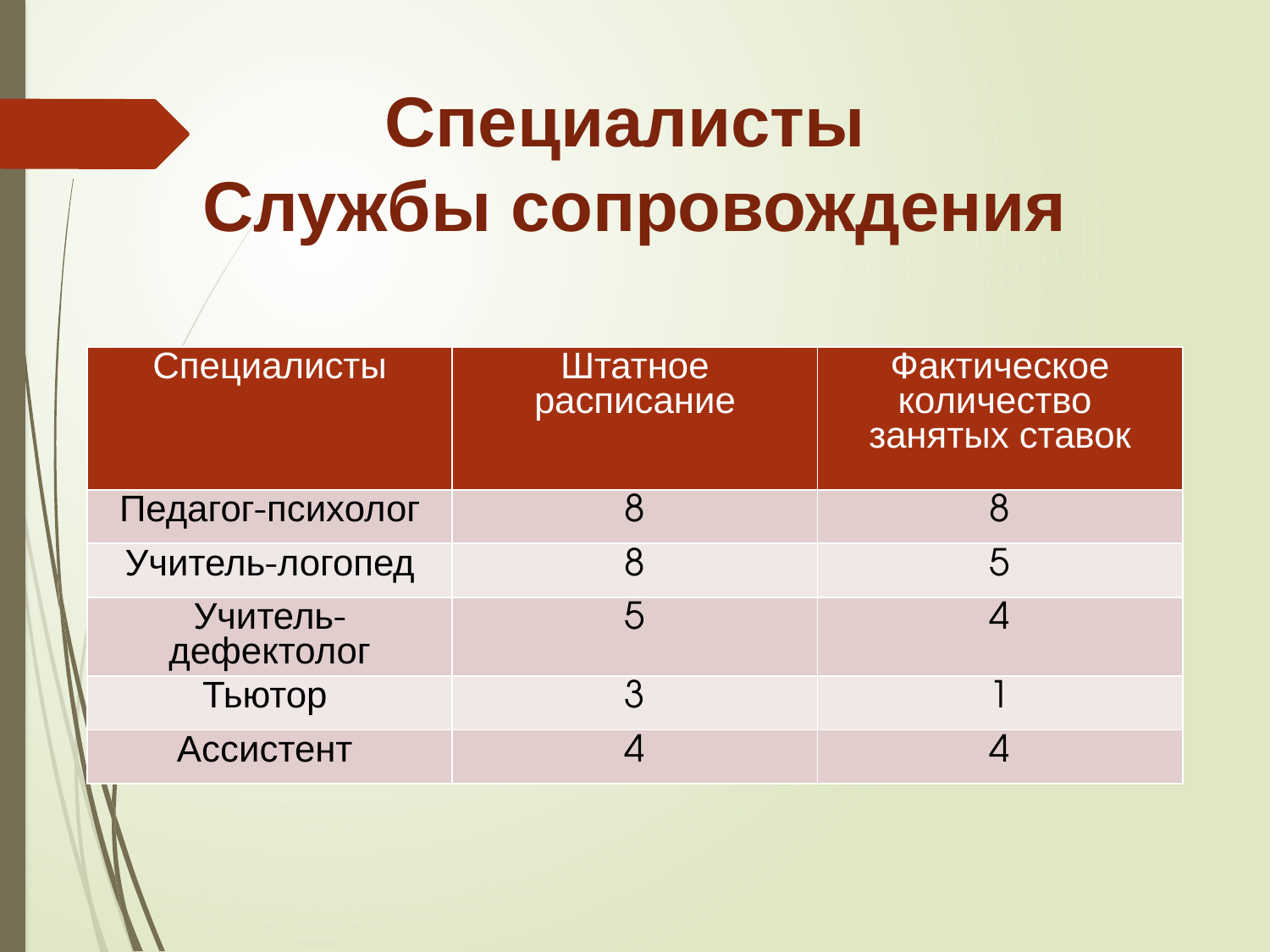

# Специалисты Службы сопровождения
| Специалисты | Штатное расписание | Фактическое количество занятых ставок |
| --- | --- | --- |
| Педагог-психолог | 8 | 8 |
| Учитель-логопед | 8 | 5 |
| Учитель-дефектолог | 5 | 4 |
| Тьютор | 3 | 1 |
| Ассистент | 4 | 4 |